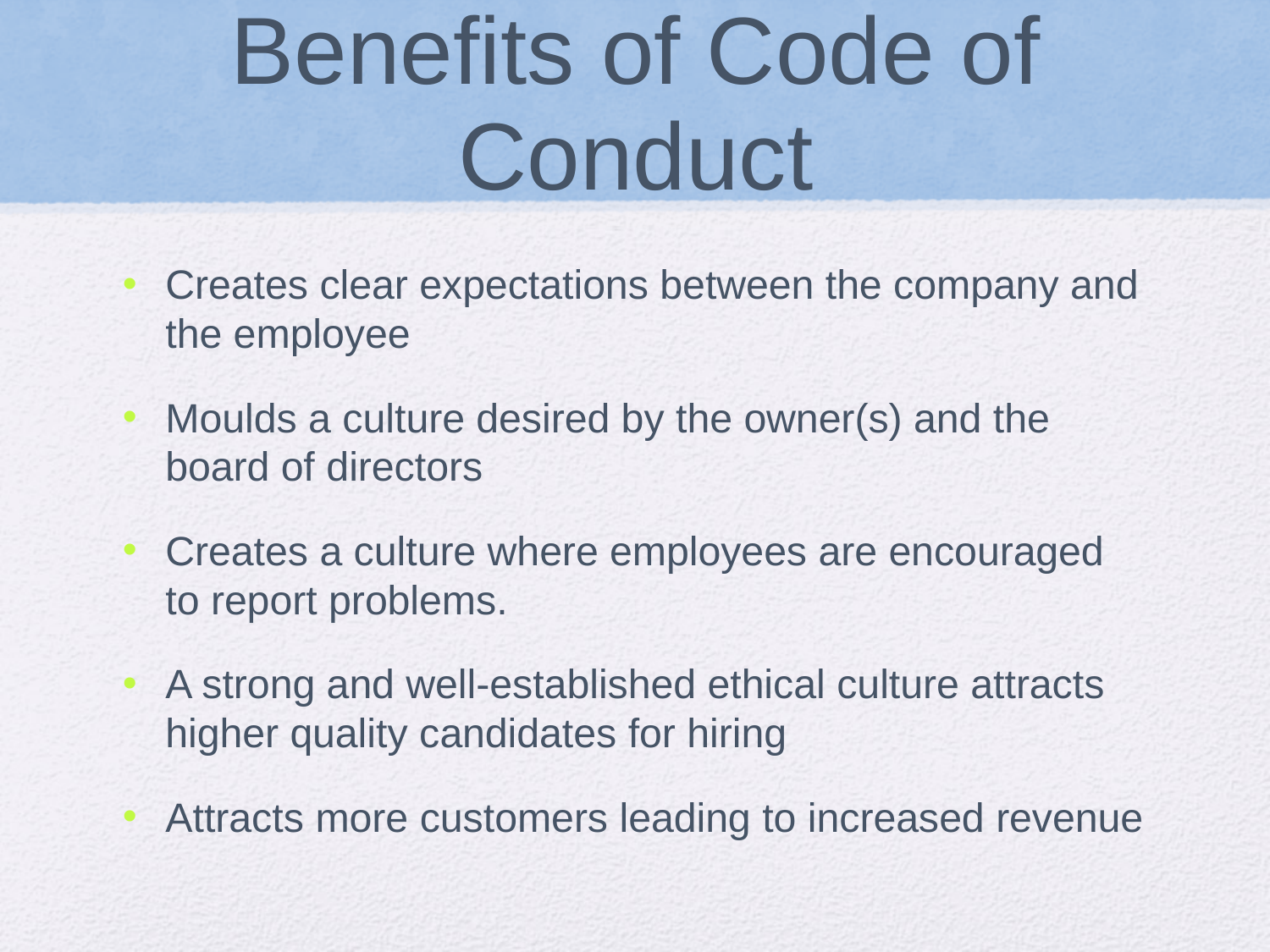

# Benefits of Code of Conduct
Creates clear expectations between the company and the employee
Moulds a culture desired by the owner(s) and the board of directors
Creates a culture where employees are encouraged to report problems.
A strong and well-established ethical culture attracts higher quality candidates for hiring
Attracts more customers leading to increased revenue